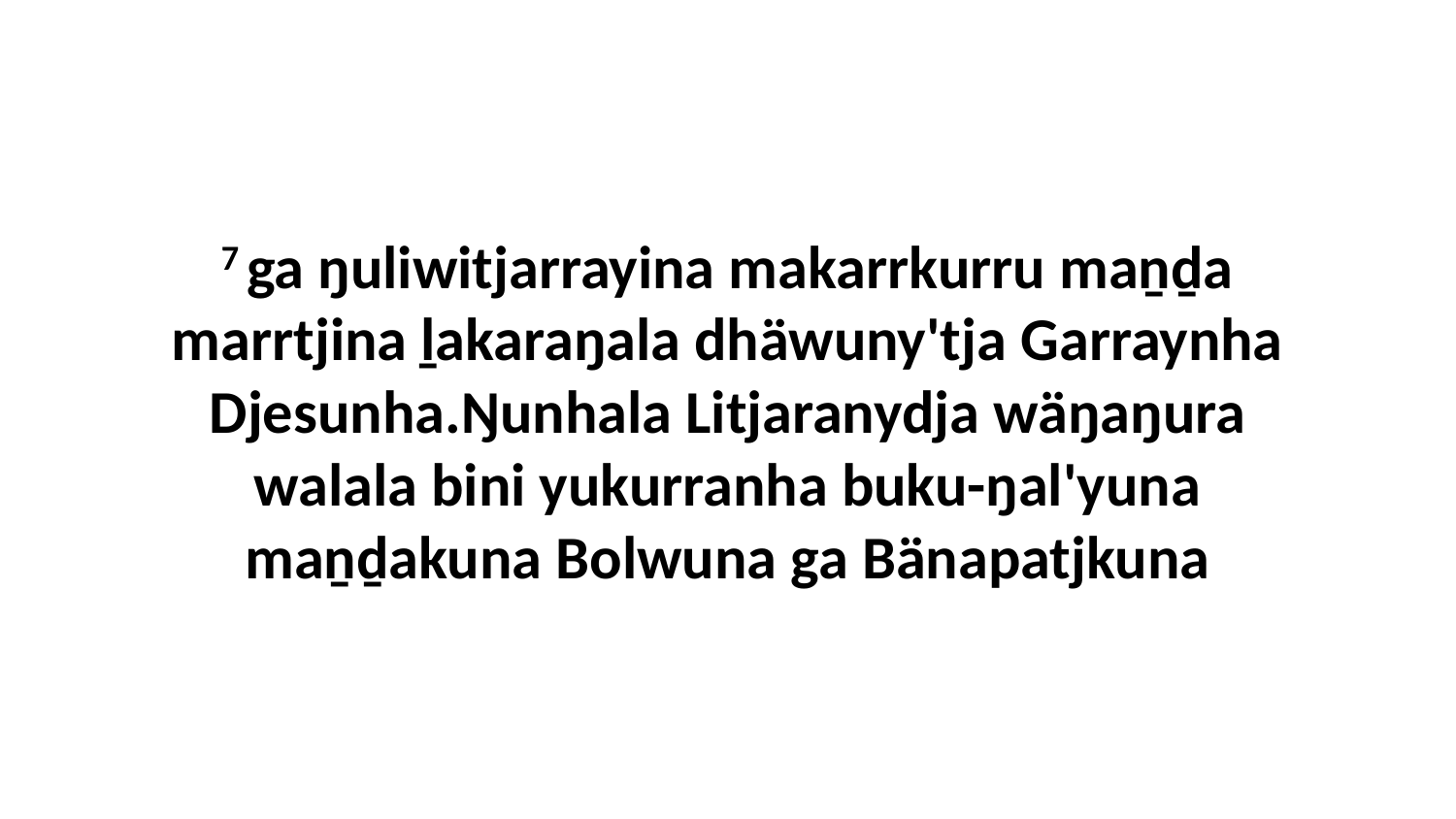

7 ga ŋuliwitjarrayina makarrkurru maṉḏa marrtjina ḻakaraŋala dhäwuny'tja Garraynha Djesunha.Ŋunhala Litjaranydja wäŋaŋura walala bini yukurranha buku-ŋal'yuna maṉḏakuna Bolwuna ga Bänapatjkuna